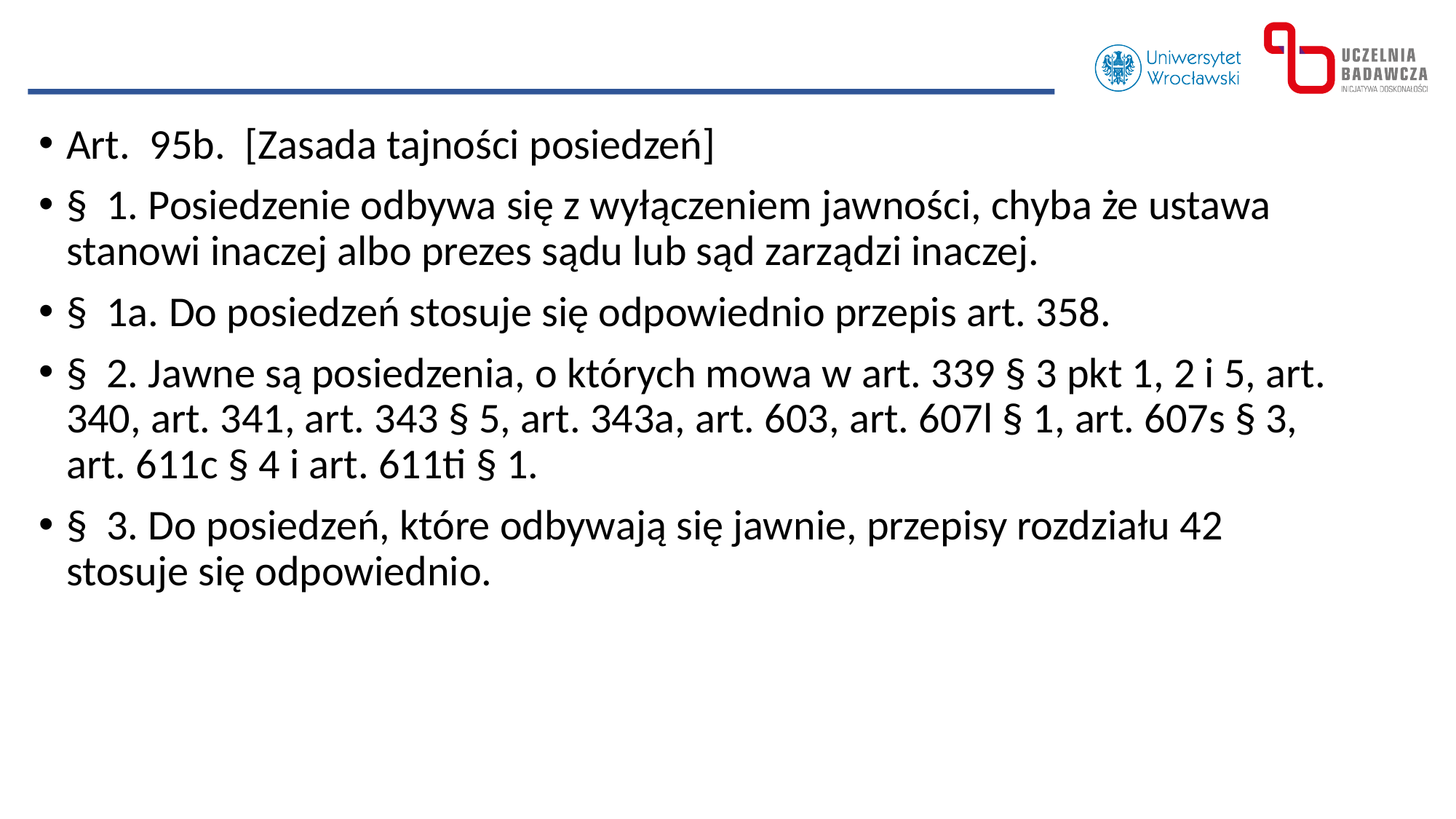

Art.  95b.  [Zasada tajności posiedzeń]
§  1. Posiedzenie odbywa się z wyłączeniem jawności, chyba że ustawa stanowi inaczej albo prezes sądu lub sąd zarządzi inaczej.
§  1a. Do posiedzeń stosuje się odpowiednio przepis art. 358.
§  2. Jawne są posiedzenia, o których mowa w art. 339 § 3 pkt 1, 2 i 5, art. 340, art. 341, art. 343 § 5, art. 343a, art. 603, art. 607l § 1, art. 607s § 3, art. 611c § 4 i art. 611ti § 1.
§  3. Do posiedzeń, które odbywają się jawnie, przepisy rozdziału 42 stosuje się odpowiednio.